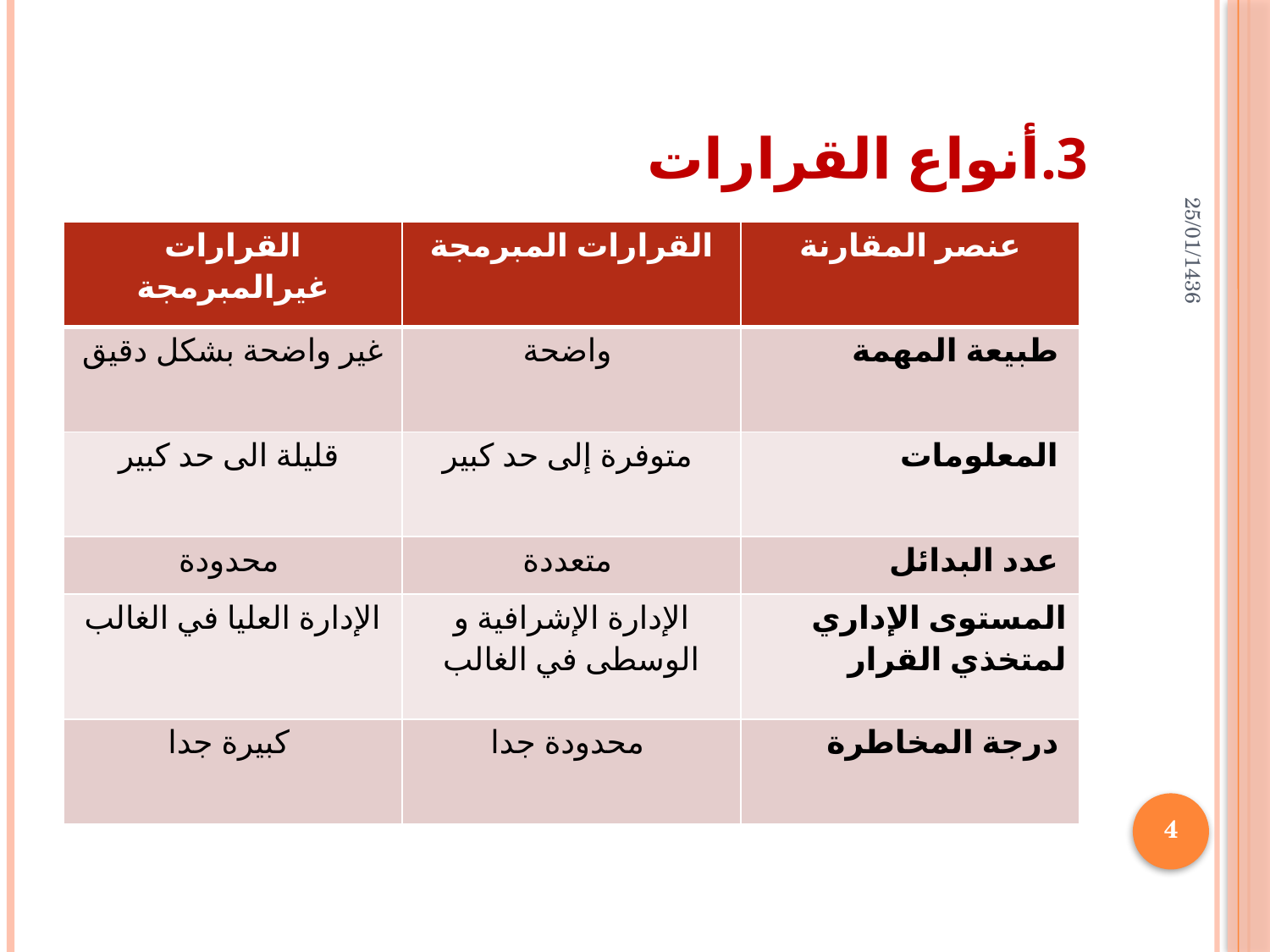

# 3.أنواع القرارات
25/01/1436
| القرارات غيرالمبرمجة | القرارات المبرمجة | عنصر المقارنة |
| --- | --- | --- |
| غير واضحة بشكل دقيق | واضحة | طبيعة المهمة |
| قليلة الى حد كبير | متوفرة إلى حد كبير | المعلومات |
| محدودة | متعددة | عدد البدائل |
| الإدارة العليا في الغالب | الإدارة الإشرافية و الوسطى في الغالب | المستوى الإداري لمتخذي القرار |
| كبيرة جدا | محدودة جدا | درجة المخاطرة |
4